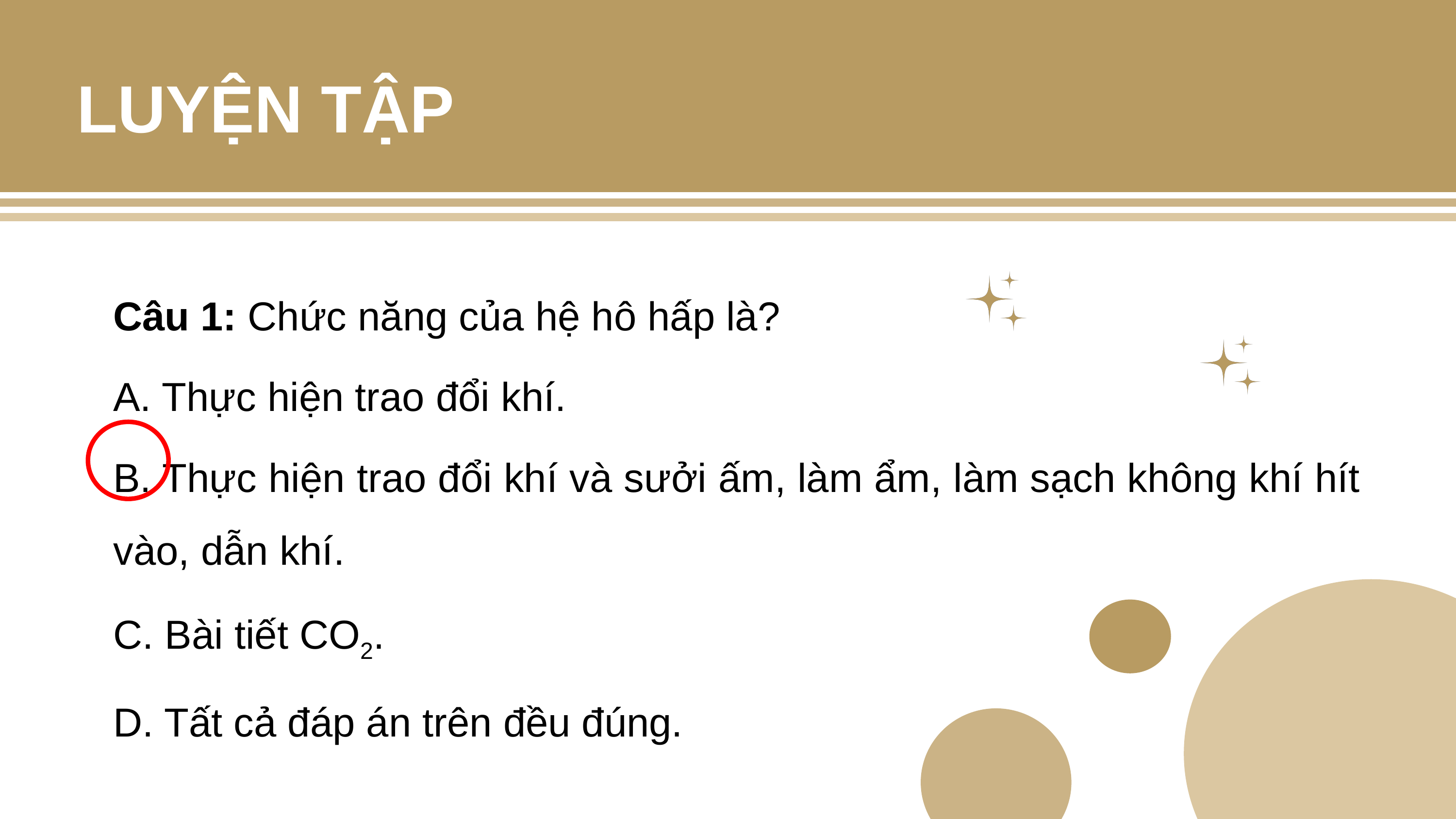

LUYỆN TẬP
Câu 1: Chức năng của hệ hô hấp là?
A. Thực hiện trao đổi khí.
B. Thực hiện trao đổi khí và sưởi ấm, làm ẩm, làm sạch không khí hít vào, dẫn khí.
C. Bài tiết CO2.
D. Tất cả đáp án trên đều đúng.